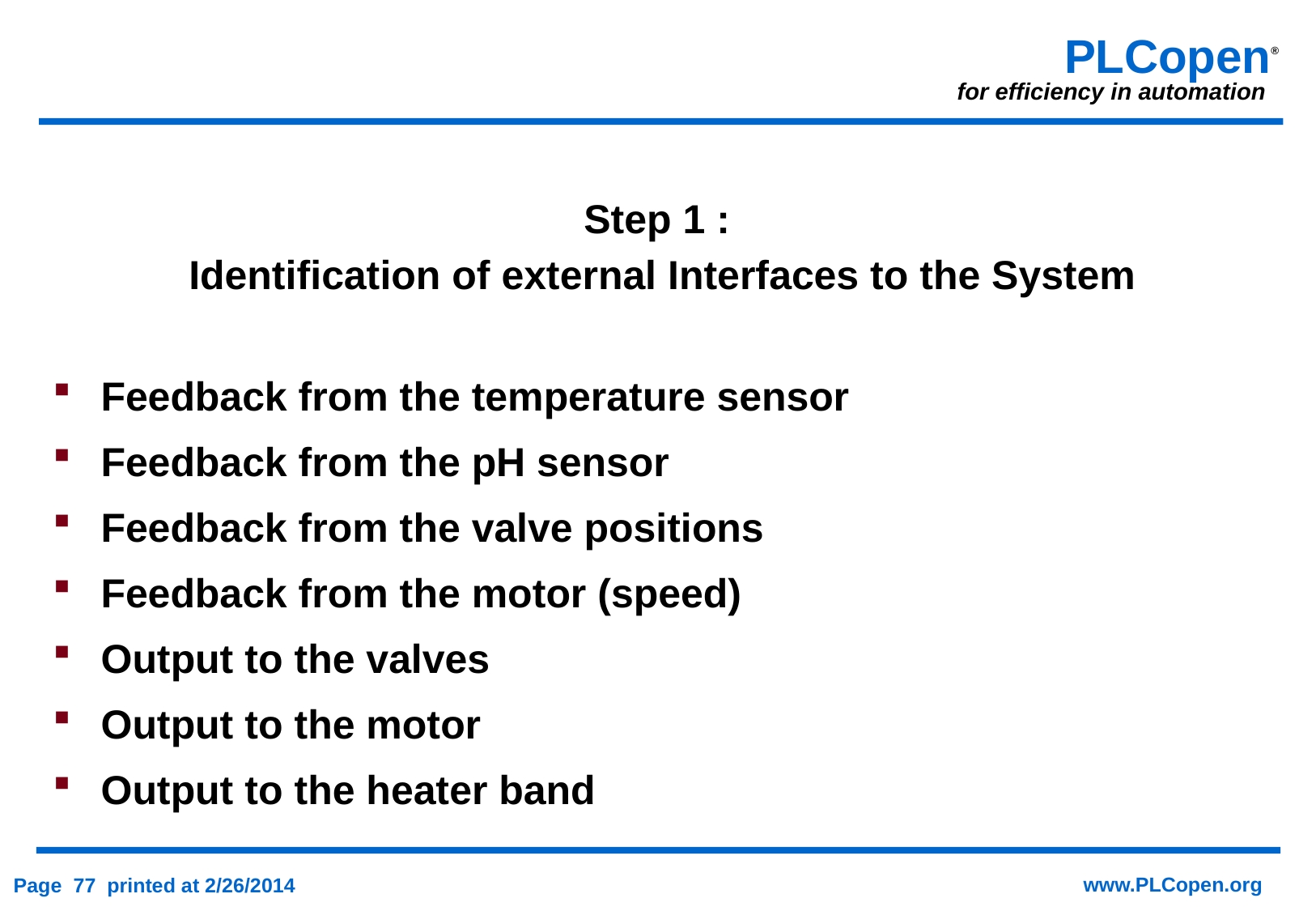

Step 1 :
Identification of external Interfaces to the System

Feedback from the temperature sensor
Feedback from the pH sensor
Feedback from the valve positions
Feedback from the motor (speed)
Output to the valves
Output to the motor
Output to the heater band